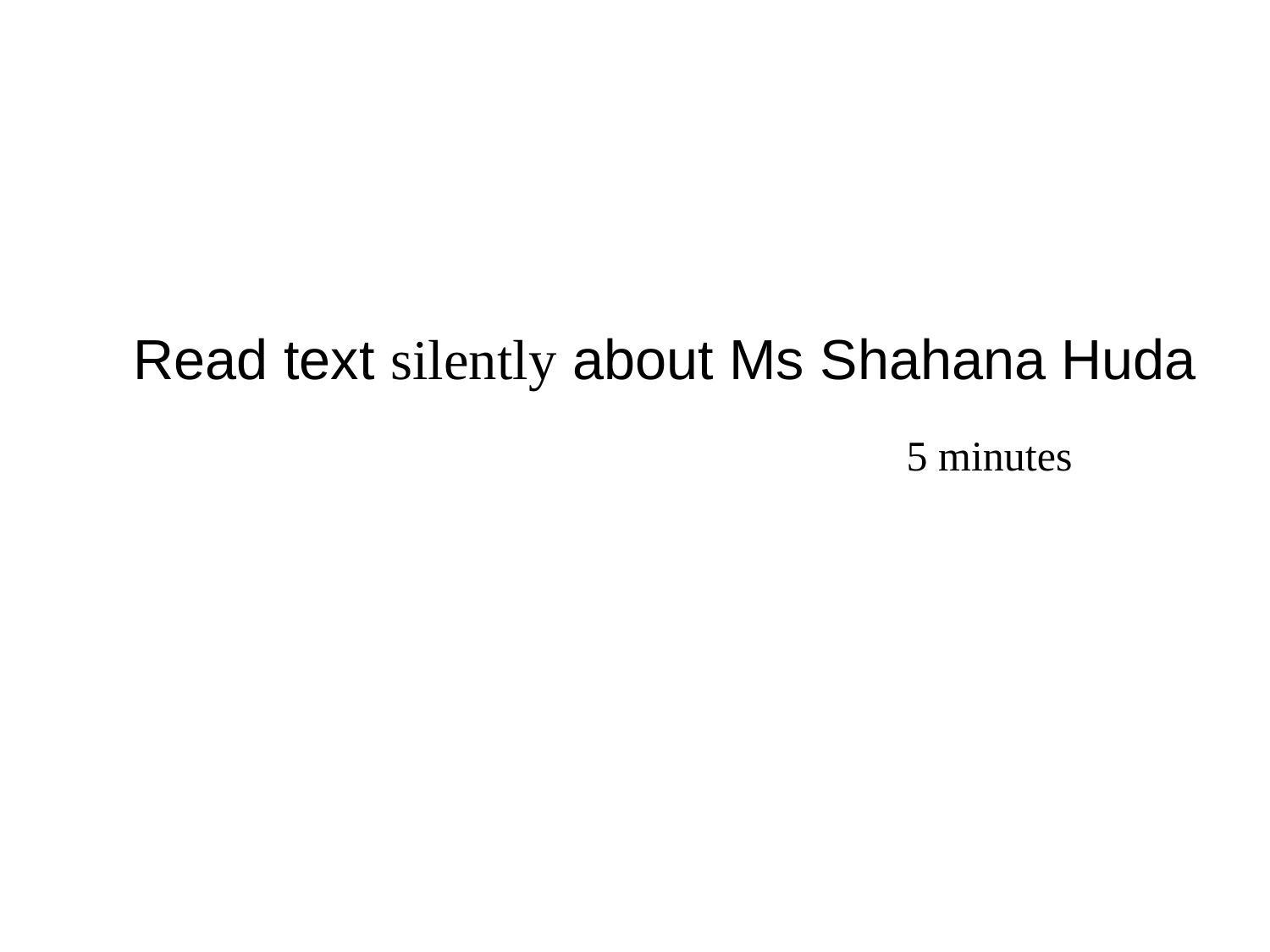

Read text silently about Ms Shahana Huda
5 minutes